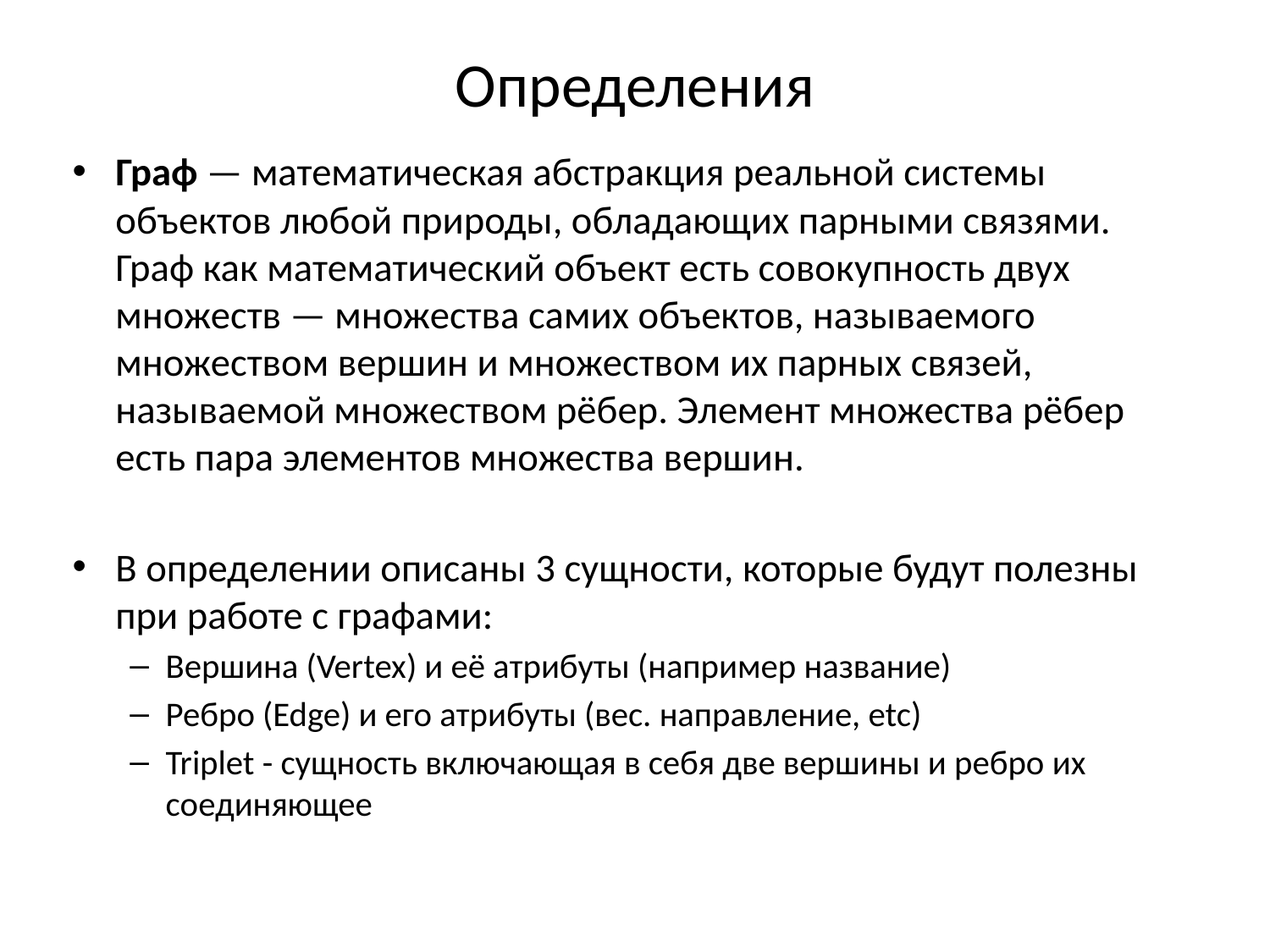

# Определения
Граф — математическая абстракция реальной системы объектов любой природы, обладающих парными связями. Граф как математический объект есть совокупность двух множеств — множества самих объектов, называемого множеством вершин и множеством их парных связей, называемой множеством рёбер. Элемент множества рёбер есть пара элементов множества вершин.

В определении описаны 3 сущности, которые будут полезны при работе с графами:
Вершина (Vertex) и её атрибуты (например название)
Ребро (Edge) и его атрибуты (вес. направление, etc)
Triplet - сущность включающая в себя две вершины и ребро их соединяющее